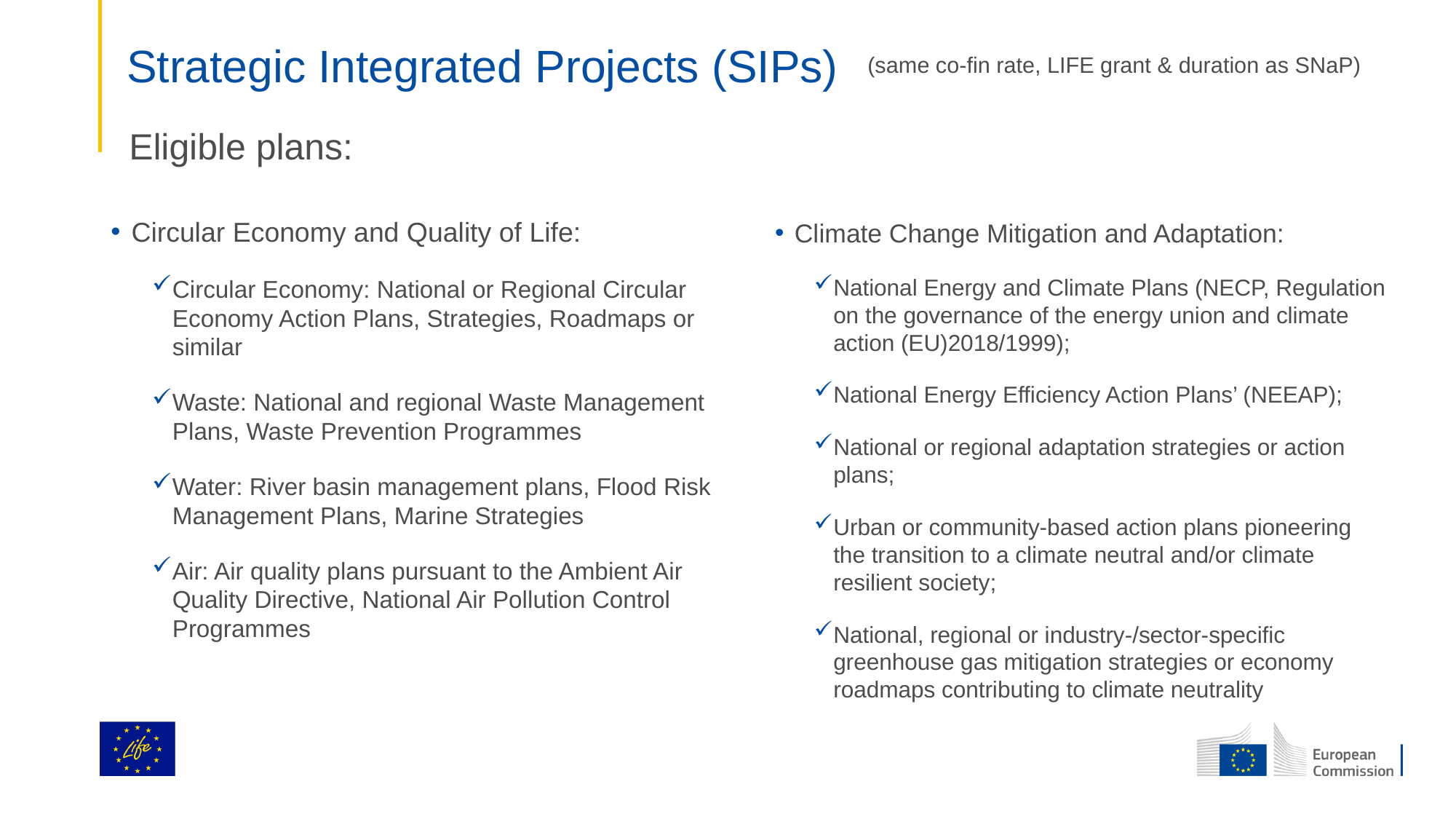

# Strategic Integrated Projects (SIPs)
(same co-fin rate, LIFE grant & duration as SNaP)
Eligible plans:
Circular Economy and Quality of Life:
Circular Economy: National or Regional Circular Economy Action Plans, Strategies, Roadmaps or similar
Waste: National and regional Waste Management Plans, Waste Prevention Programmes
Water: River basin management plans, Flood Risk Management Plans, Marine Strategies
Air: Air quality plans pursuant to the Ambient Air Quality Directive, National Air Pollution Control Programmes
Climate Change Mitigation and Adaptation:
National Energy and Climate Plans (NECP, Regulation on the governance of the energy union and climate action (EU)2018/1999);
National Energy Efficiency Action Plans’ (NEEAP);
National or regional adaptation strategies or action plans;
Urban or community-based action plans pioneering the transition to a climate neutral and/or climate resilient society;
National, regional or industry-/sector-specific greenhouse gas mitigation strategies or economy roadmaps contributing to climate neutrality